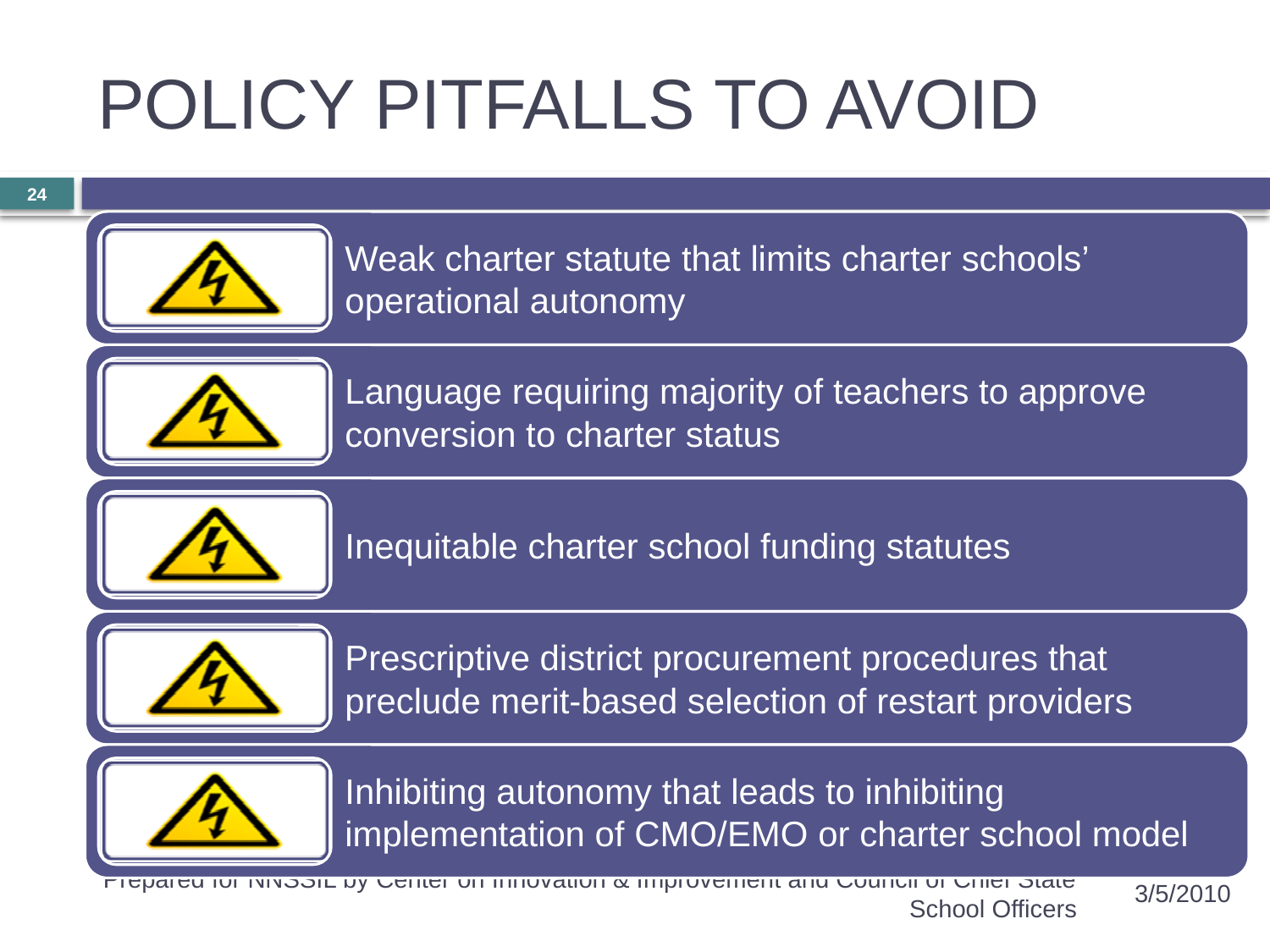

# POLICY PITFALLS TO AVOID
24
Weak charter statute that limits charter schools’ operational autonomy
Language requiring majority of teachers to approve conversion to charter status
Inequitable charter school funding statutes
Prescriptive district procurement procedures that preclude merit-based selection of restart providers
Inhibiting autonomy that leads to inhibiting implementation of CMO/EMO or charter school model
Prepared for NNSSIL by Center on Innovation & Improvement and Council of Chief State School Officers
3/5/2010